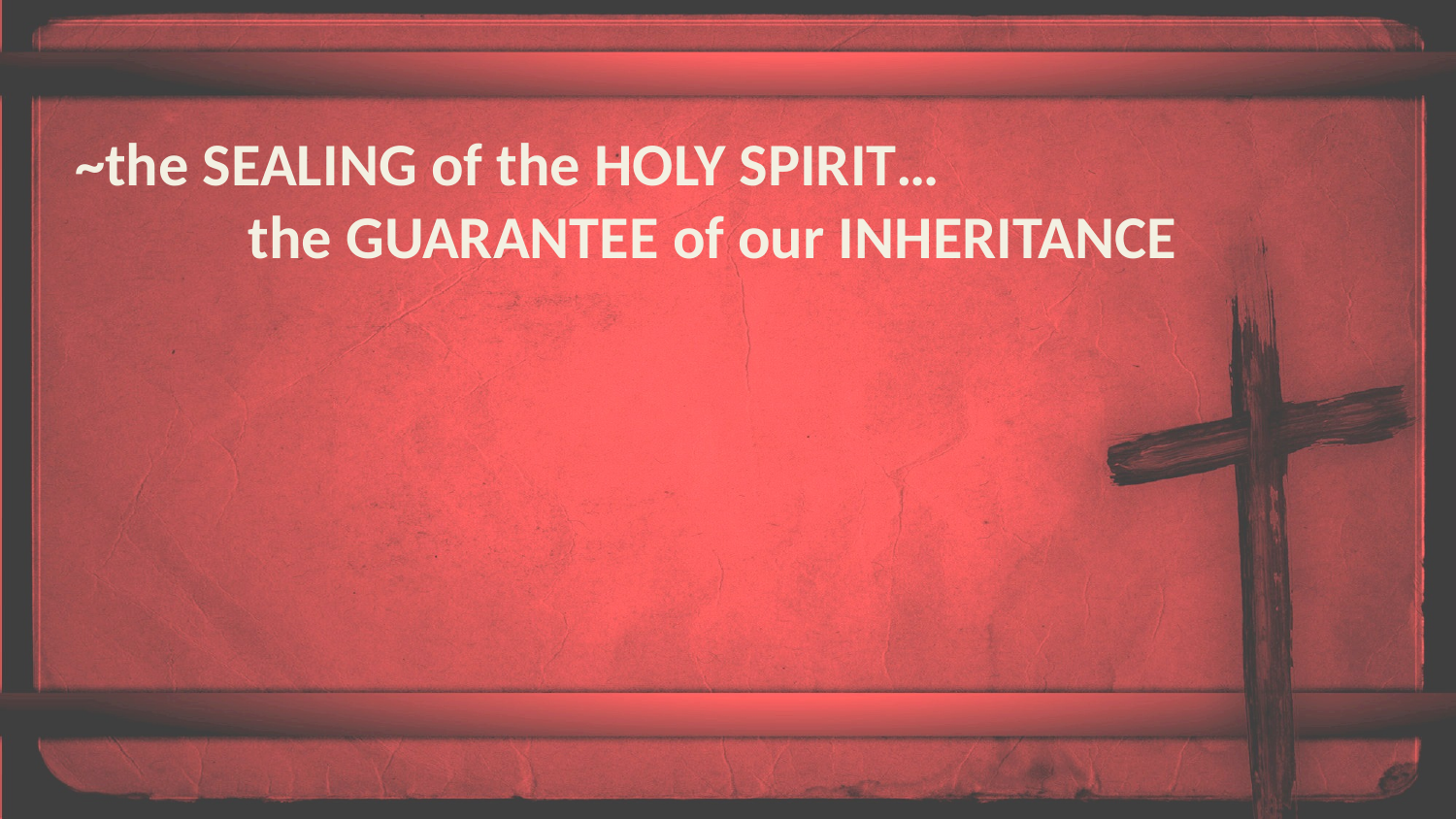

~the SEALING of the HOLY SPIRIT…
	  the GUARANTEE of our INHERITANCE